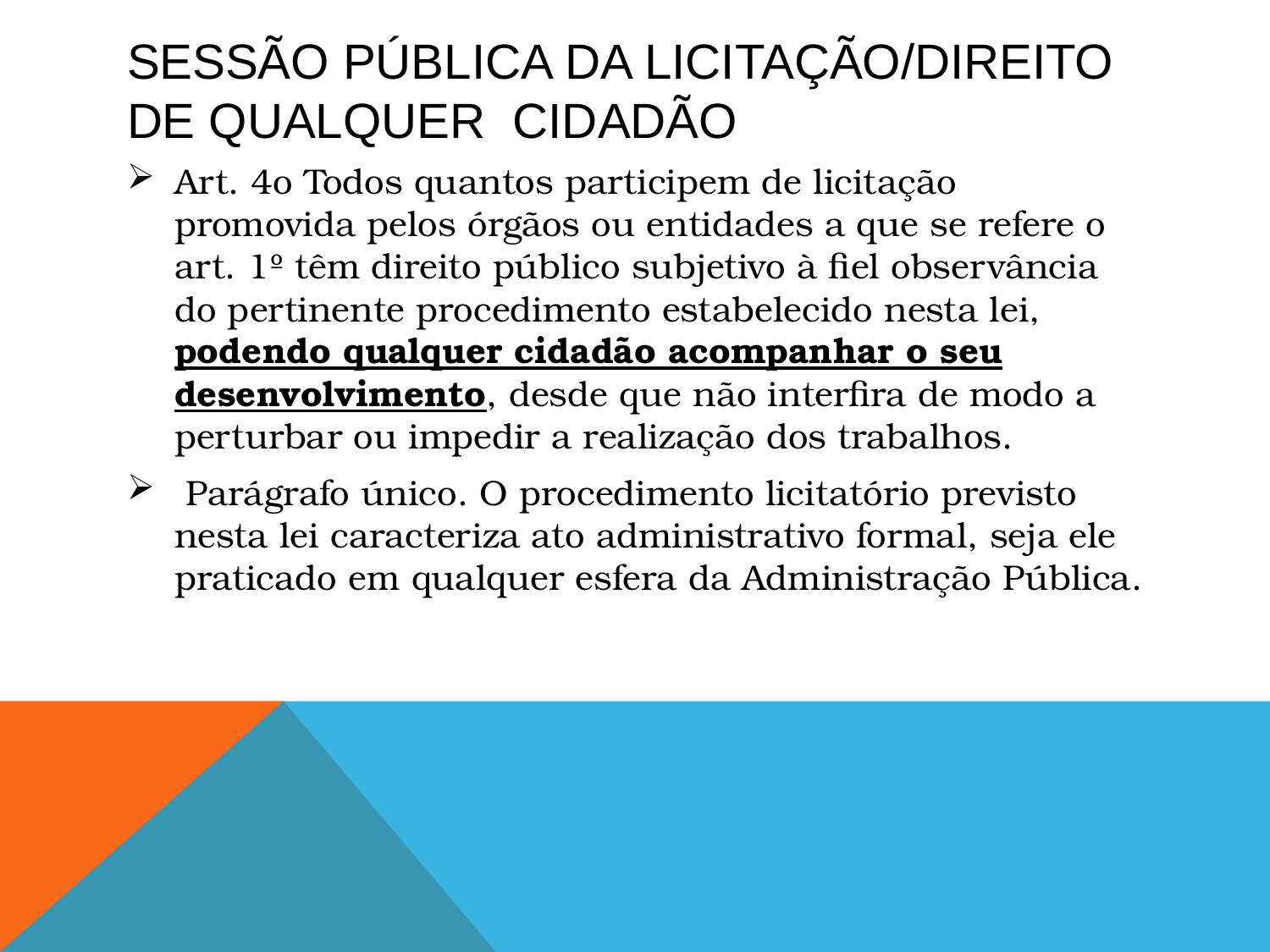

# SESSÃO PÚBLICA DA LICITAÇÃO/direito de qualquer  Cidadão
Art. 4o Todos quantos participem de licitação promovida pelos órgãos ou entidades a que se refere o art. 1º têm direito público subjetivo à fiel observância do pertinente procedimento estabelecido nesta lei, podendo qualquer cidadão acompanhar o seu desenvolvimento, desde que não interfira de modo a perturbar ou impedir a realização dos trabalhos.
 Parágrafo único. O procedimento licitatório previsto nesta lei caracteriza ato administrativo formal, seja ele praticado em qualquer esfera da Administração Pública.